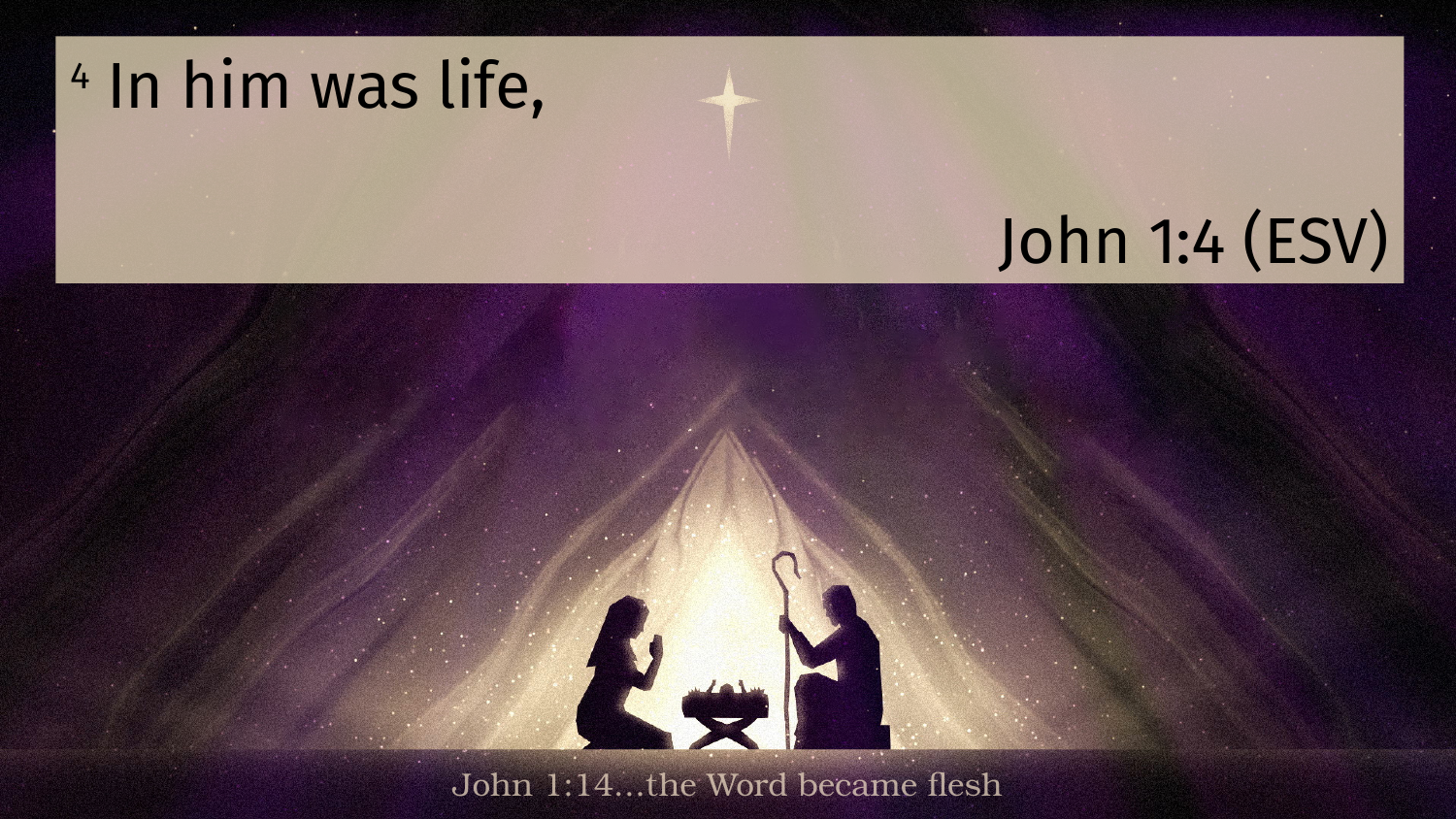

4 In him was life,

John 1:4 (ESV)
John 1:14…the Word became flesh